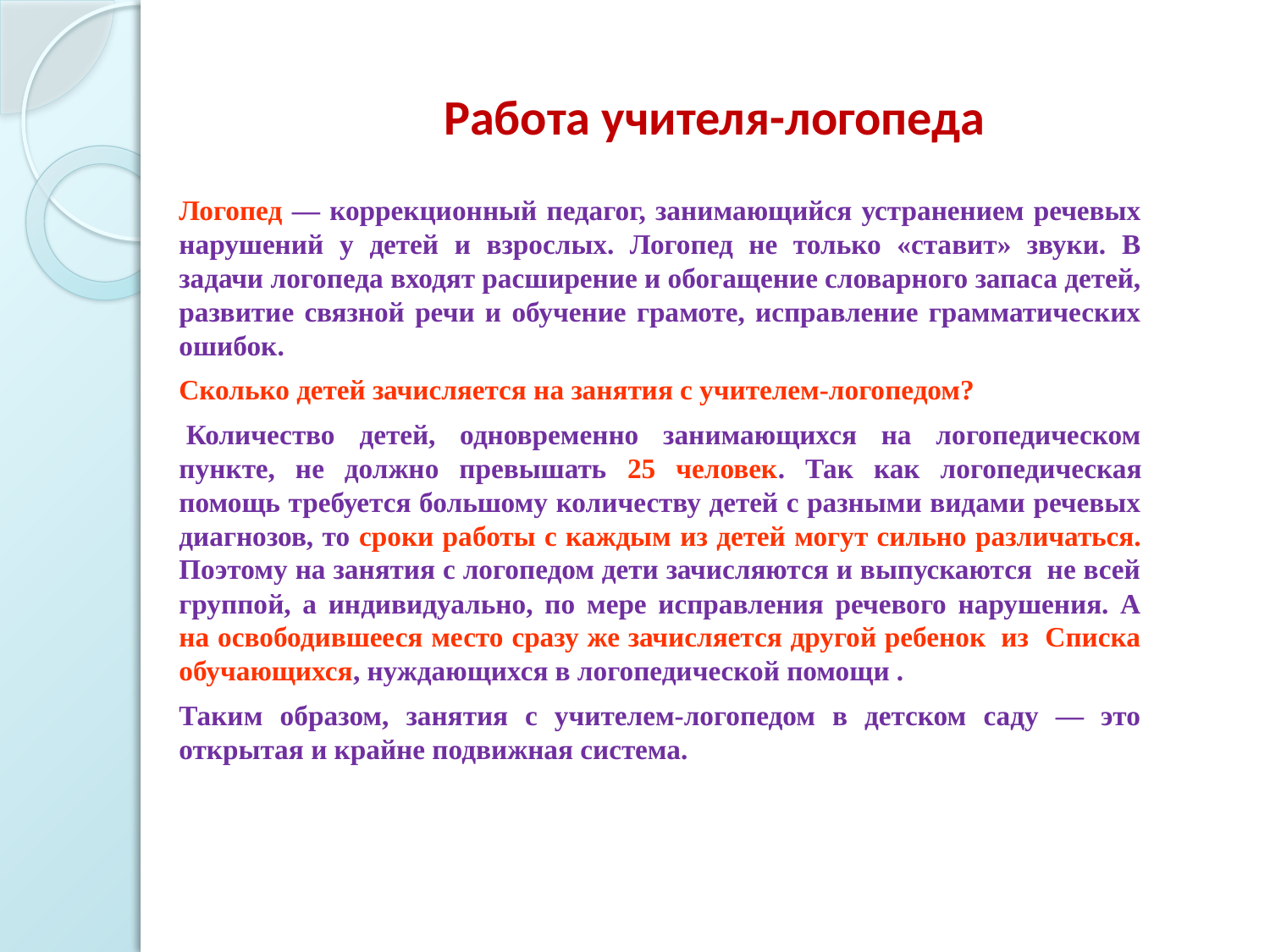

# Работа учителя-логопеда
Логопед — коррекционный педагог, занимающийся устранением речевых нарушений у детей и взрослых. Логопед не только «ставит» звуки. В задачи логопеда входят расширение и обогащение словарного запаса детей, развитие связной речи и обучение грамоте, исправление грамматических ошибок.
Сколько детей зачисляется на занятия с учителем-логопедом?
 Количество детей, одновременно занимающихся на логопедическом пункте, не должно превышать 25 человек. Так как логопедическая помощь требуется большому количеству детей с разными видами речевых диагнозов, то сроки работы с каждым из детей могут сильно различаться. Поэтому на занятия с логопедом дети зачисляются и выпускаются  не всей группой, а индивидуально, по мере исправления речевого нарушения. А на освободившееся место сразу же зачисляется другой ребенок  из  Списка обучающихся, нуждающихся в логопедической помощи .
Таким образом, занятия с учителем-логопедом в детском саду — это открытая и крайне подвижная система.